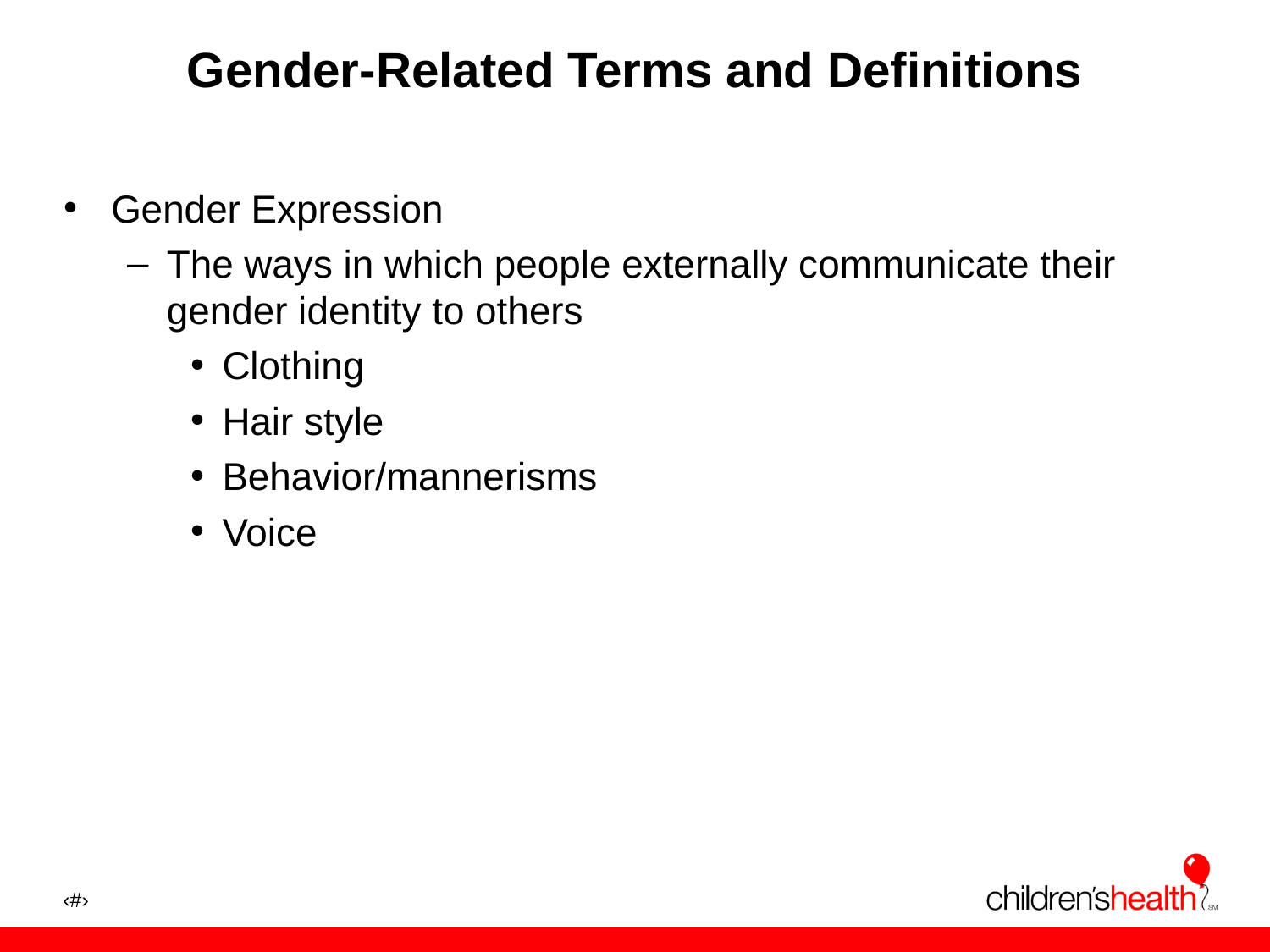

# Gender-Related Terms and Definitions
Gender Expression
The ways in which people externally communicate their gender identity to others
Clothing
Hair style
Behavior/mannerisms
Voice